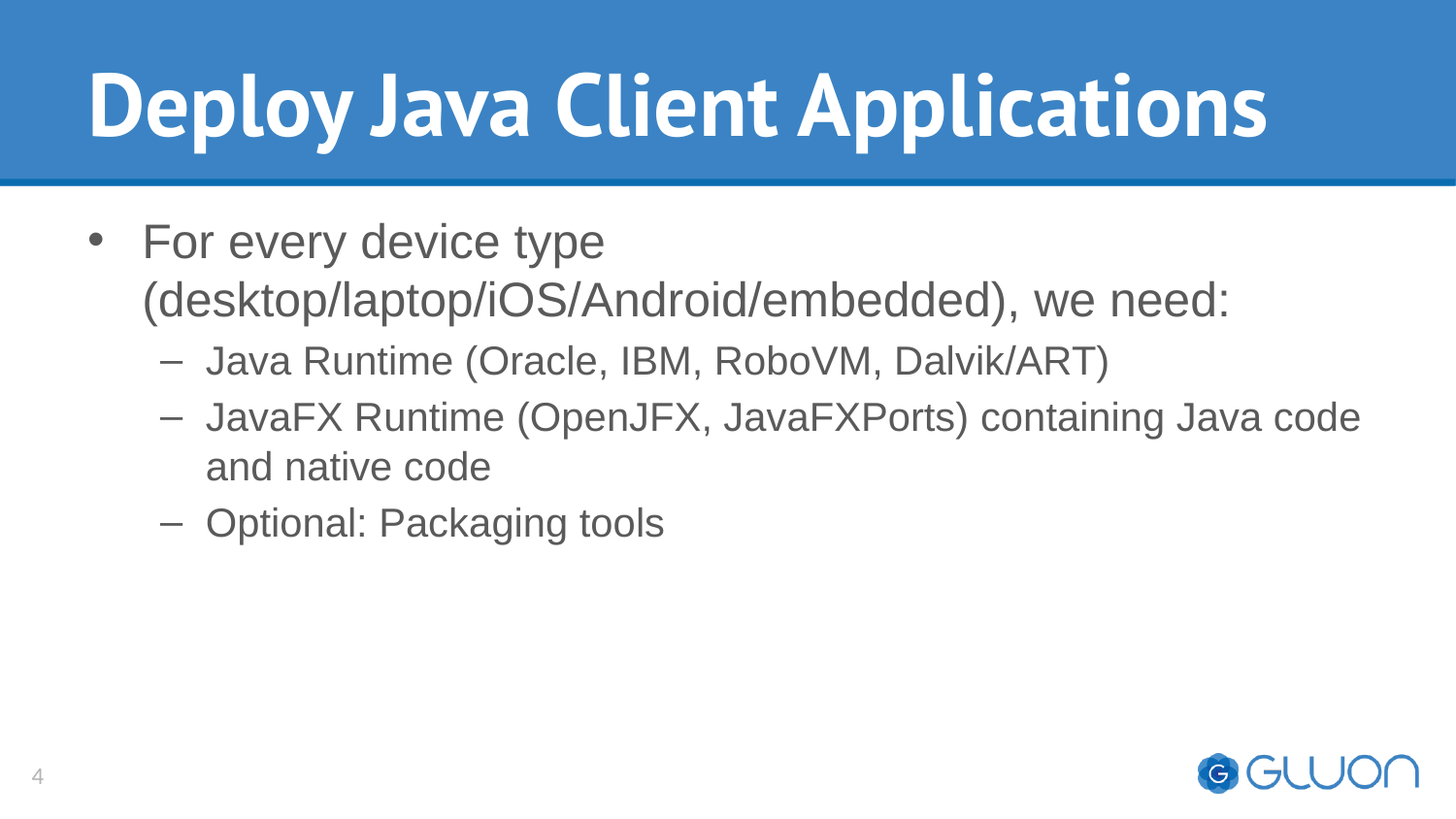

# Deploy Java Client Applications
For every device type (desktop/laptop/iOS/Android/embedded), we need:
Java Runtime (Oracle, IBM, RoboVM, Dalvik/ART)
JavaFX Runtime (OpenJFX, JavaFXPorts) containing Java code and native code
Optional: Packaging tools
4